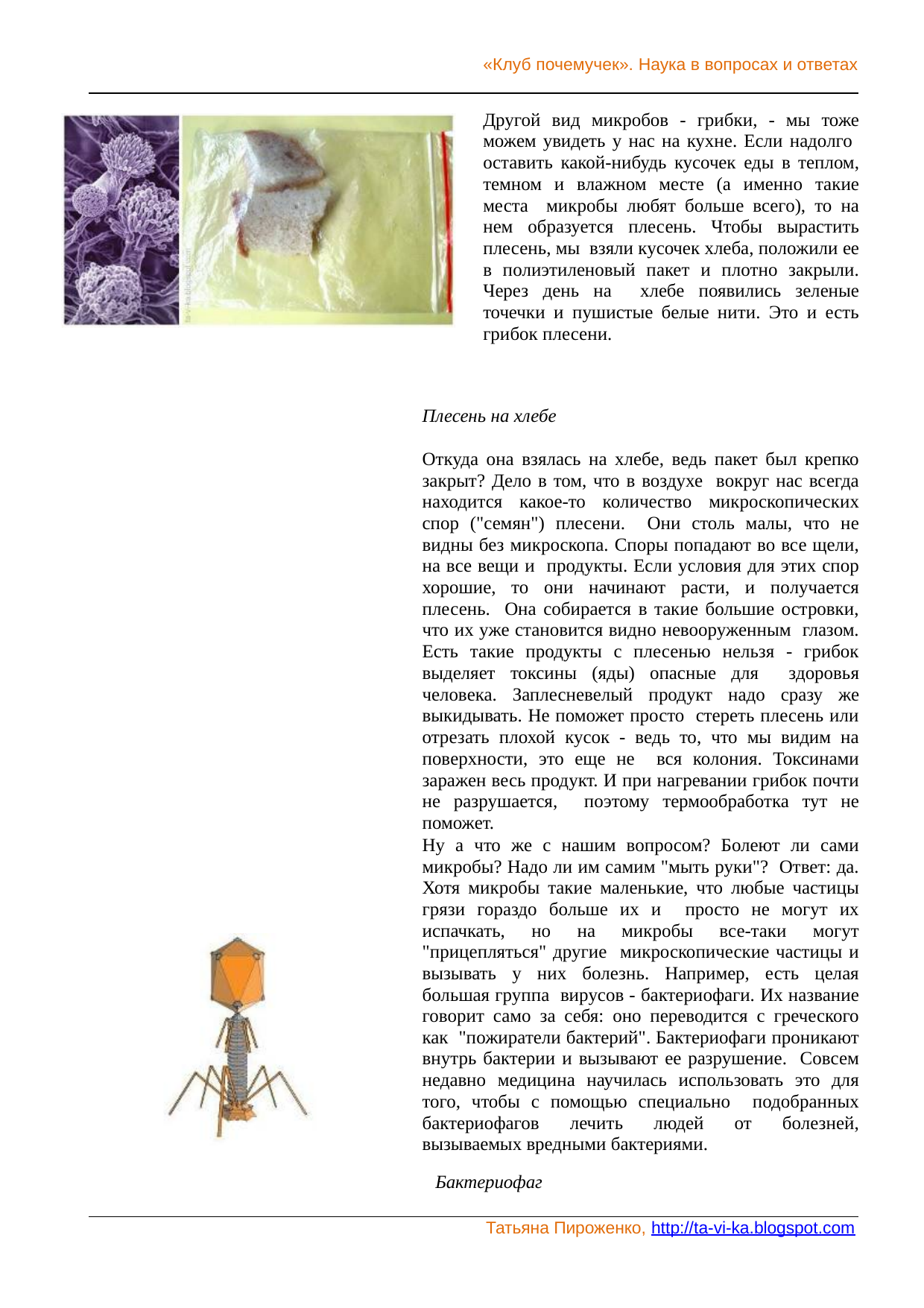

«Клуб почемучек». Наука в вопросах и ответах

Другой вид микробов - грибки, - мы тоже можем увидеть у нас на кухне. Если надолго  оставить какой-нибудь кусочек еды в теплом, темном и влажном месте (а именно такие места  микробы любят больше всего), то на нем образуется плесень. Чтобы вырастить плесень, мы  взяли кусочек хлеба, положили ее в полиэтиленовый пакет и плотно закрыли. Через день на  хлебе появились зеленые точечки и пушистые белые нити. Это и есть грибок плесени.

Плесень на хлебе

Откуда она взялась на хлебе, ведь пакет был крепко закрыт? Дело в том, что в воздухе  вокруг нас всегда находится какое-то количество микроскопических спор ("семян") плесени.  Они столь малы, что не видны без микроскопа. Споры попадают во все щели, на все вещи и  продукты. Если условия для этих спор хорошие, то они начинают расти, и получается плесень.  Она собирается в такие большие островки, что их уже становится видно невооруженным  глазом. Есть такие продукты с плесенью нельзя - грибок выделяет токсины (яды) опасные для  здоровья человека. Заплесневелый продукт надо сразу же выкидывать. Не поможет просто  стереть плесень или отрезать плохой кусок - ведь то, что мы видим на поверхности, это еще не  вся колония. Токсинами заражен весь продукт. И при нагревании грибок почти не разрушается,  поэтому термообработка тут не поможет.
Ну а что же с нашим вопросом? Болеют ли сами микробы? Надо ли им самим "мыть руки"?  Ответ: да. Хотя микробы такие маленькие, что любые частицы грязи гораздо больше их и  просто не могут их испачкать, но на микробы все-таки могут "прицепляться" другие  микроскопические частицы и вызывать у них болезнь. Например, есть целая большая группа  вирусов - бактериофаги. Их название говорит само за себя: оно переводится с греческого как  "пожиратели бактерий". Бактериофаги проникают внутрь бактерии и вызывают ее разрушение.  Совсем недавно медицина научилась использовать это для того, чтобы с помощью специально  подобранных бактериофагов лечить людей от болезней, вызываемых вредными бактериями.

Бактериофаг
Татьяна Пироженко, http://ta-vi-ka.blogspot.com